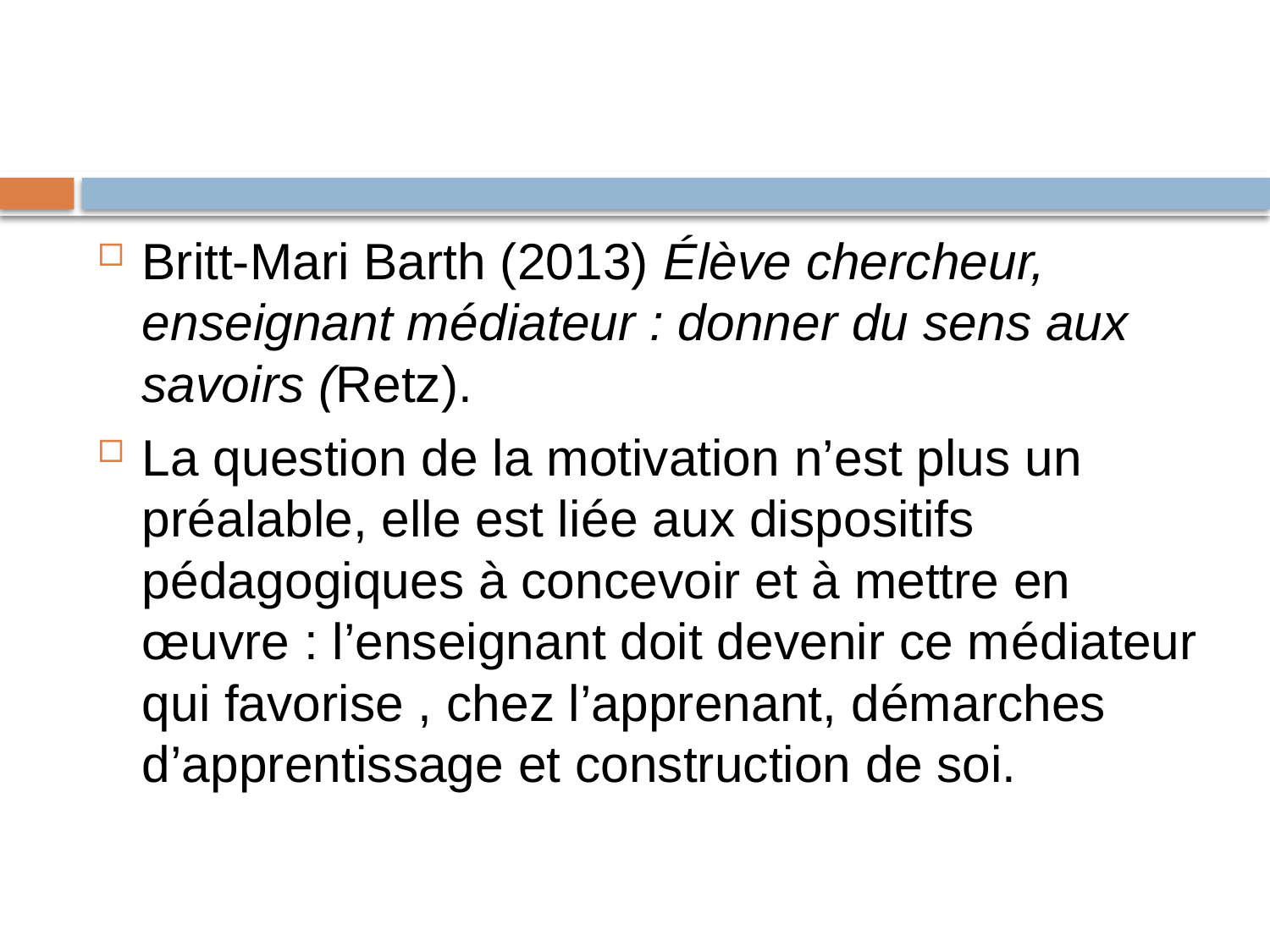

#
Britt-Mari Barth (2013) Élève chercheur, enseignant médiateur : donner du sens aux savoirs (Retz).
La question de la motivation n’est plus un préalable, elle est liée aux dispositifs pédagogiques à concevoir et à mettre en œuvre : l’enseignant doit devenir ce médiateur qui favorise , chez l’apprenant, démarches d’apprentissage et construction de soi.